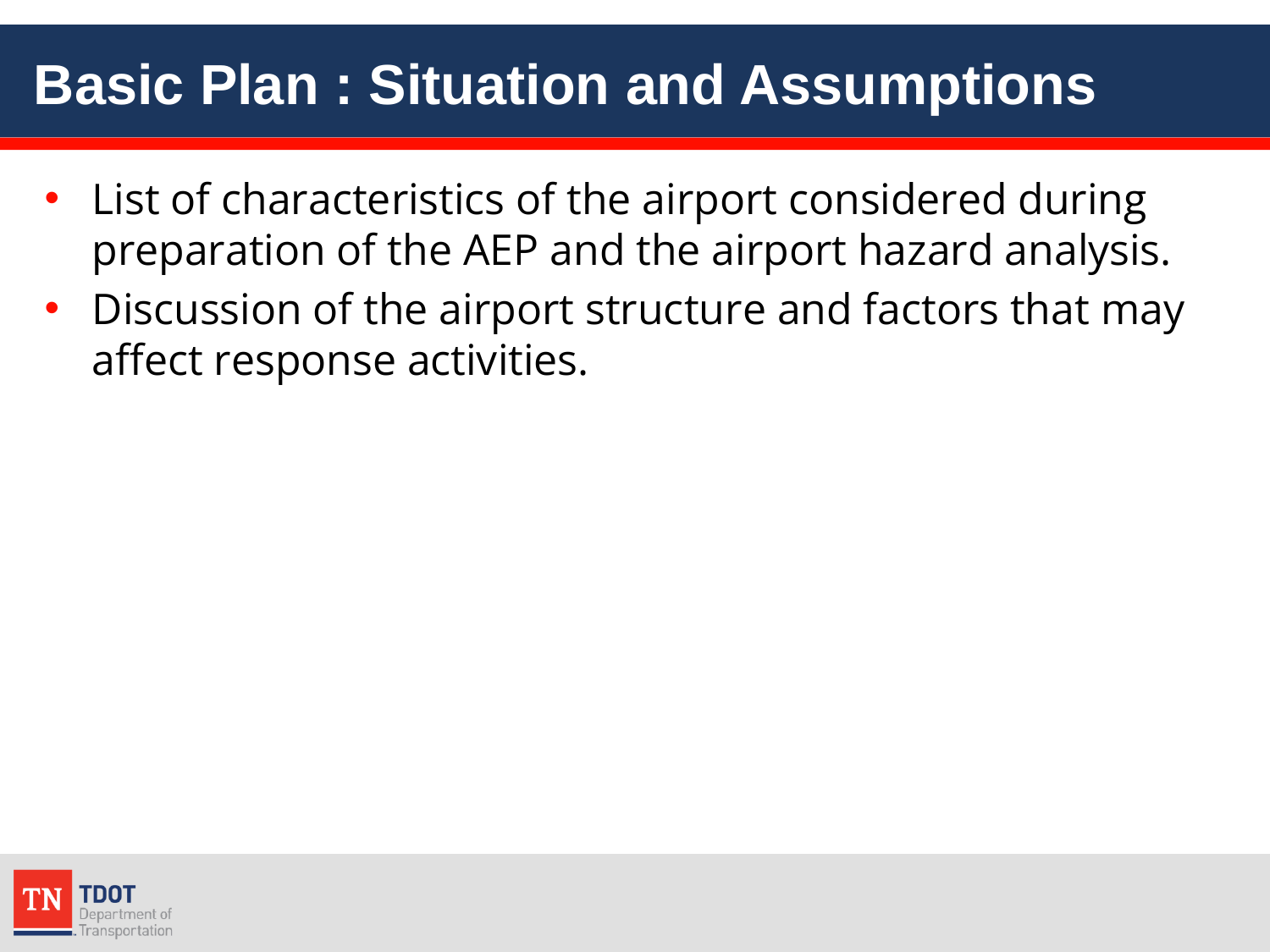

# Basic Plan : Situation and Assumptions
List of characteristics of the airport considered during preparation of the AEP and the airport hazard analysis.
Discussion of the airport structure and factors that may affect response activities.